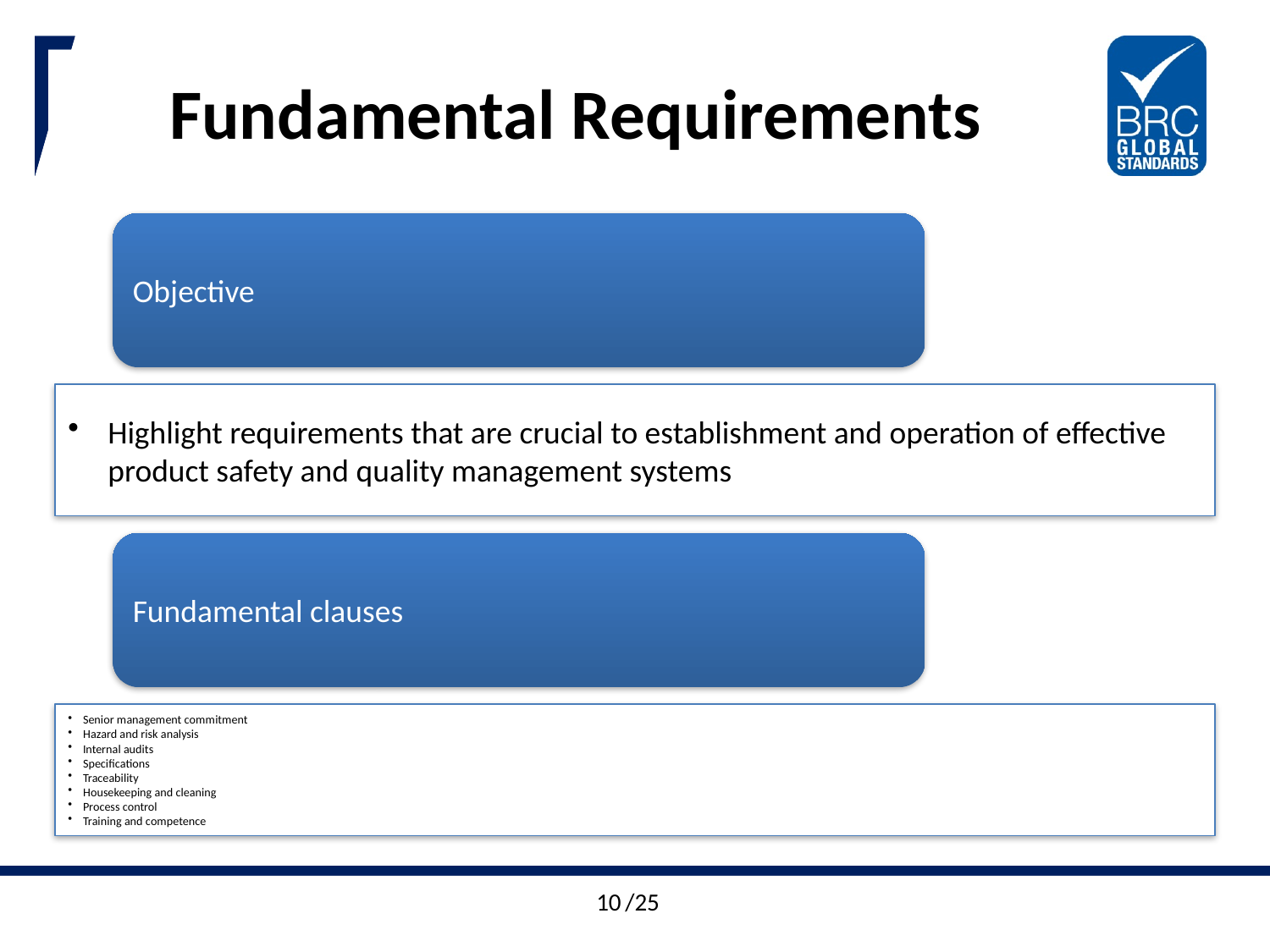

# Fundamental Requirements
Objective
Senior management commitment
Highlight requirements that are crucial to establishment and operation of effective product safety and quality management systems
Fundamental clauses
Hazard and risk analysis
Internal audits
Specifications
Traceability
Housekeeping and cleaning
Process control
Training and competence
10
/25